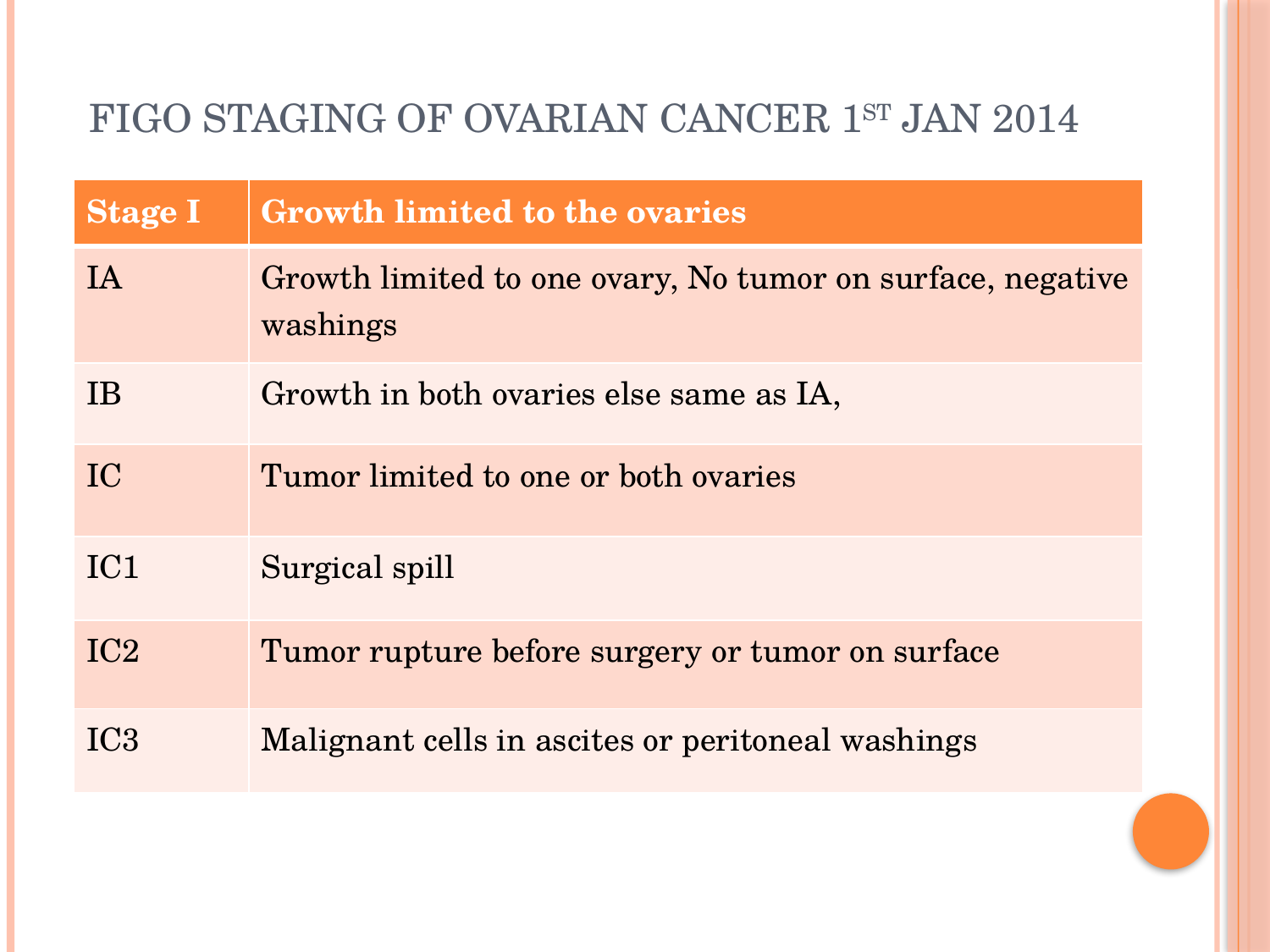

# FIGO STAGING OF OVARIAN CANCER 1st Jan 2014
| Stage I | Growth limited to the ovaries |
| --- | --- |
| IA | Growth limited to one ovary, No tumor on surface, negative washings |
| IB | Growth in both ovaries else same as IA, |
| IC | Tumor limited to one or both ovaries |
| IC1 | Surgical spill |
| IC2 | Tumor rupture before surgery or tumor on surface |
| IC3 | Malignant cells in ascites or peritoneal washings |